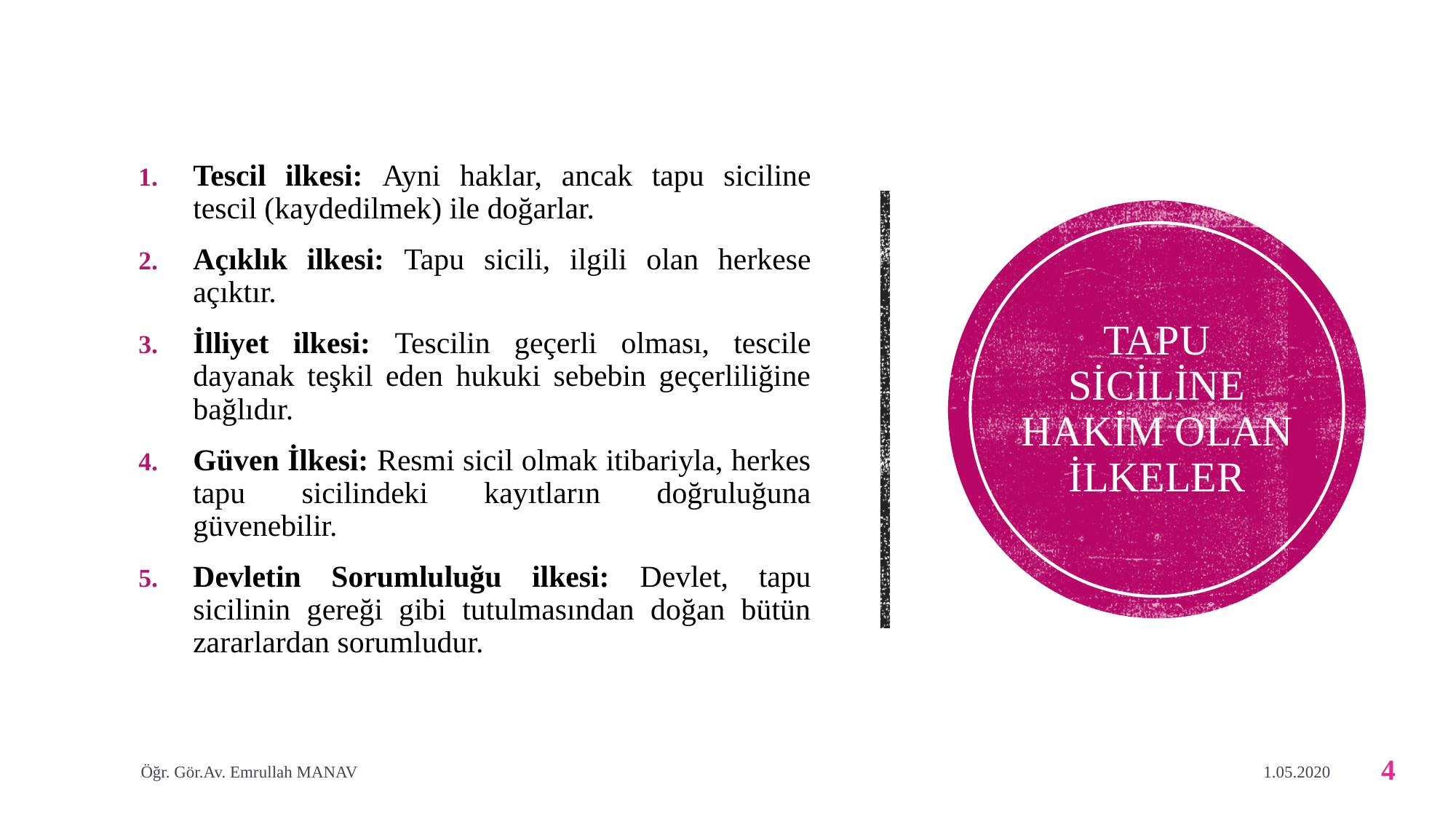

Tescil ilkesi: Ayni haklar, ancak tapu siciline tescil (kaydedilmek) ile doğarlar.
Açıklık ilkesi: Tapu sicili, ilgili olan herkese açıktır.
İlliyet ilkesi: Tescilin geçerli olması, tescile dayanak teşkil eden hukuki sebebin geçerliliğine bağlıdır.
Güven İlkesi: Resmi sicil olmak itibariyla, herkes tapu sicilindeki kayıtların doğruluğuna güvenebilir.
Devletin Sorumluluğu ilkesi: Devlet, tapu sicilinin gereği gibi tutulmasından doğan bütün zararlardan sorumludur.

# TAPU SİCİLİNE HAKİM OLAN iLKELER

Öğr. Gör.Av. Emrullah MANAV
1.05.2020
4